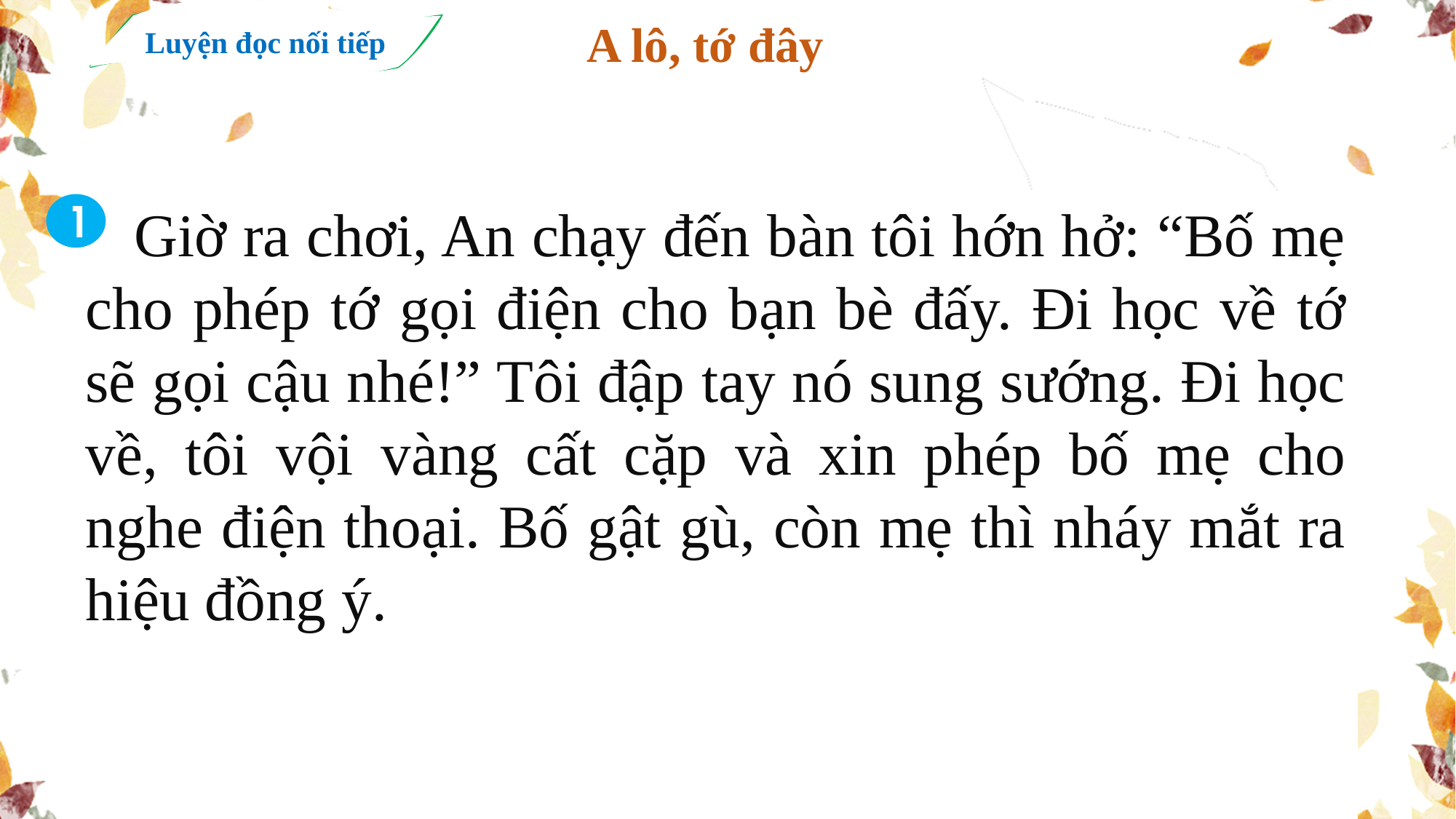

Luyện đọc nối tiếp
A lô, tớ đây
    Giờ ra chơi, An chạy đến bàn tôi hớn hở: “Bố mẹ cho phép tớ gọi điện cho bạn bè đấy. Đi học về tớ sẽ gọi cậu nhé!” Tôi đập tay nó sung sướng. Đi học về, tôi vội vàng cất cặp và xin phép bố mẹ cho nghe điện thoại. Bố gật gù, còn mẹ thì nháy mắt ra hiệu đồng ý.
1